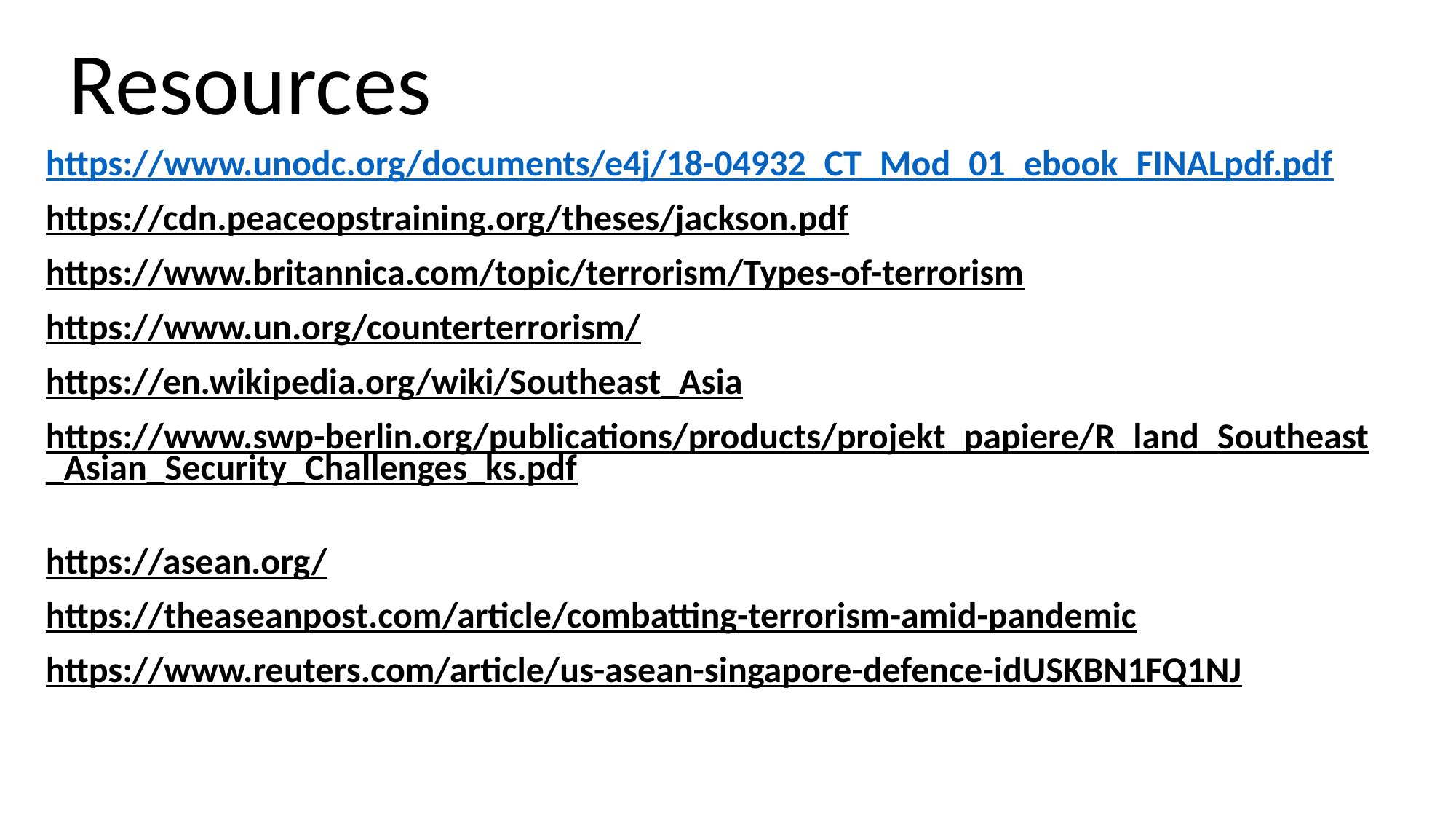

# Resources
https://www.unodc.org/documents/e4j/18-04932_CT_Mod_01_ebook_FINALpdf.pdf
https://cdn.peaceopstraining.org/theses/jackson.pdf
https://www.britannica.com/topic/terrorism/Types-of-terrorism
https://www.un.org/counterterrorism/
https://en.wikipedia.org/wiki/Southeast_Asia
https://www.swp-berlin.org/publications/products/projekt_papiere/R_land_Southeast_Asian_Security_Challenges_ks.pdf
https://asean.org/
https://theaseanpost.com/article/combatting-terrorism-amid-pandemic
https://www.reuters.com/article/us-asean-singapore-defence-idUSKBN1FQ1NJ